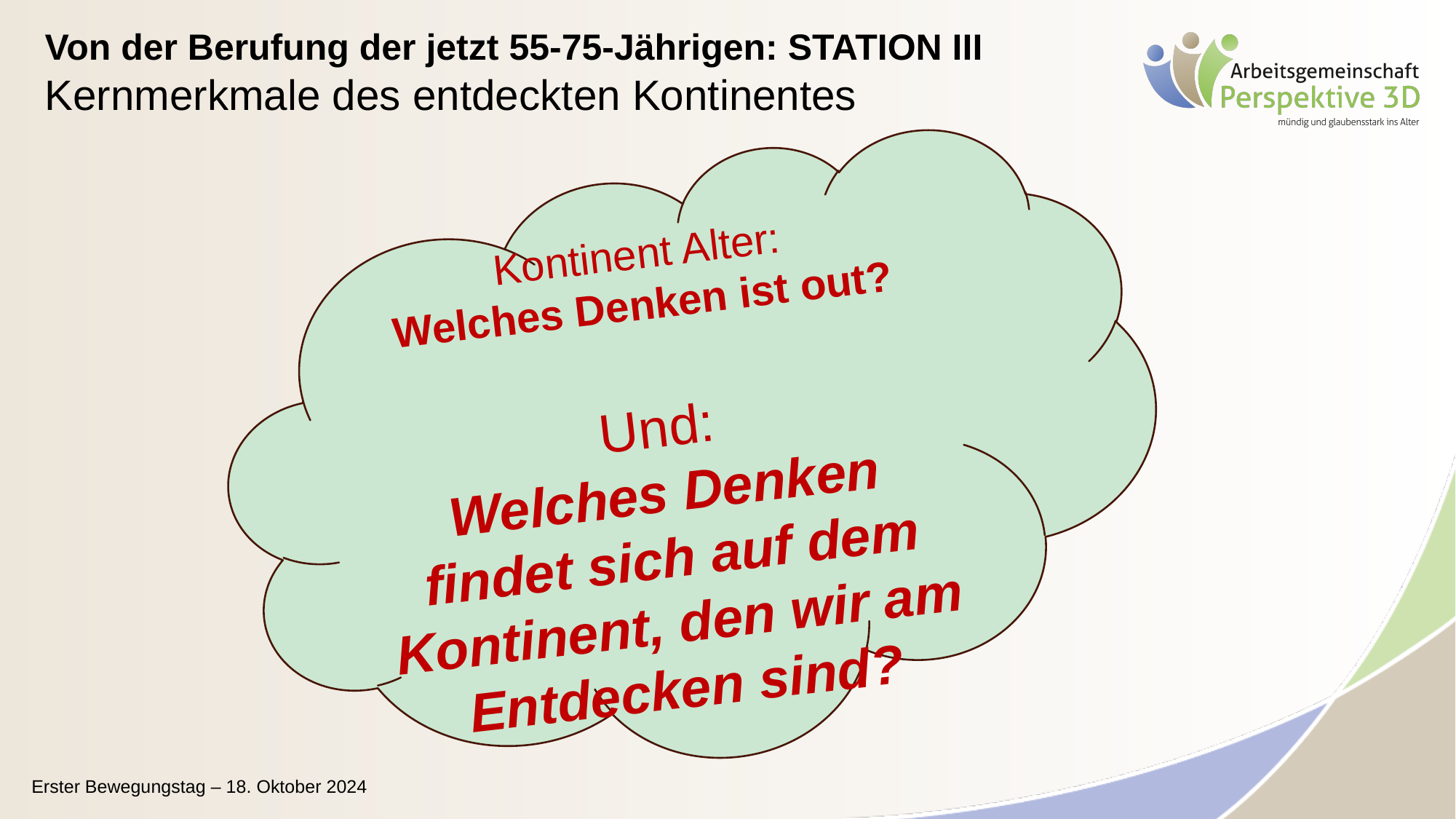

Von der Berufung der jetzt 55-75-Jährigen: STATION III
Kernmerkmale des entdeckten Kontinentes

Kontinent Alter:
Welches Denken ist out?

Und:
Welches Denken findet sich auf dem Kontinent, den wir am Entdecken sind?